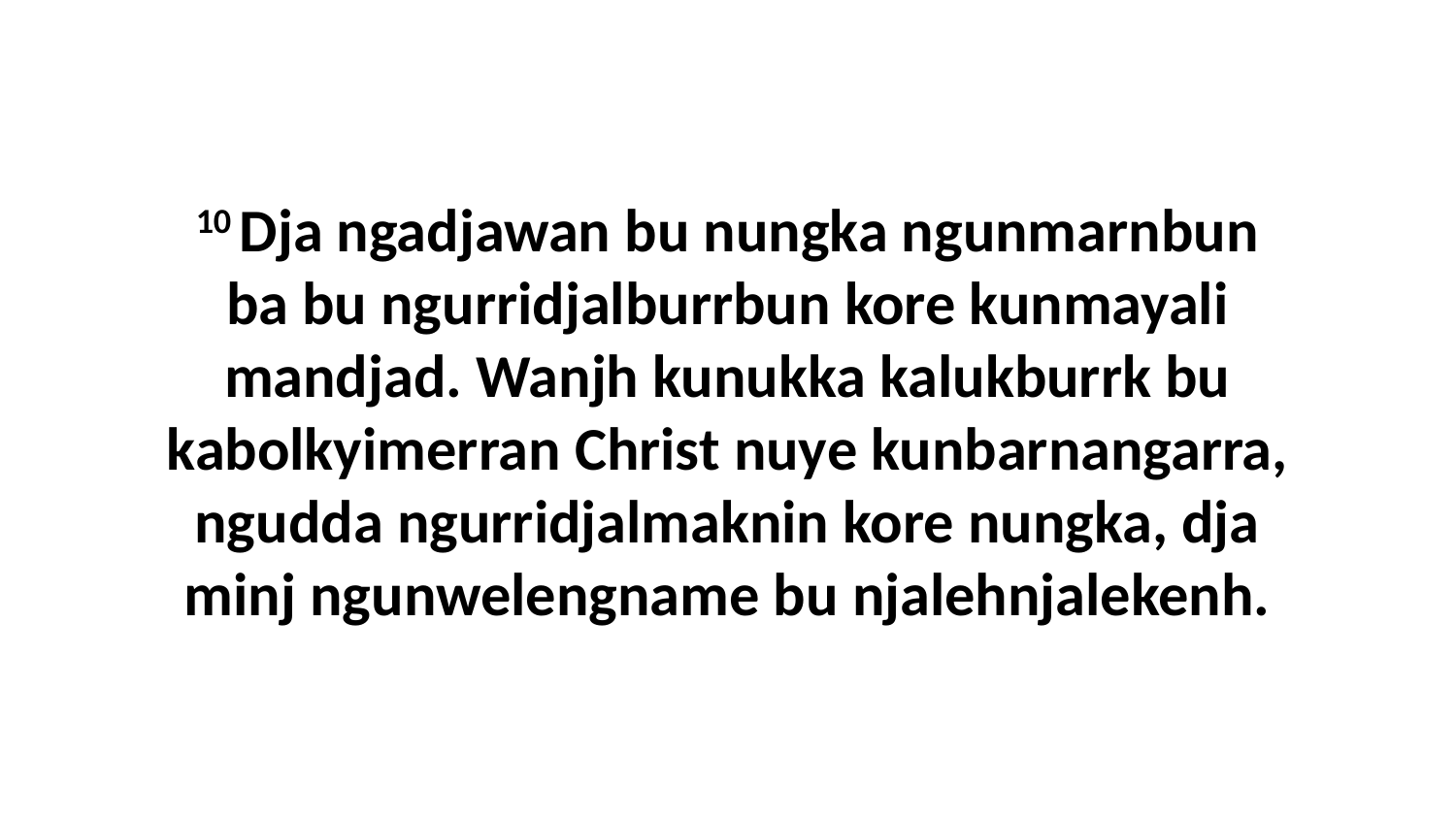

10 Dja ngadjawan bu nungka ngunmarnbun ba bu ngurridjalburrbun kore kunmayali mandjad. Wanjh kunukka kalukburrk bu kabolkyimerran Christ nuye kunbarnangarra, ngudda ngurridjalmaknin kore nungka, dja minj ngunwelengname bu njalehnjalekenh.